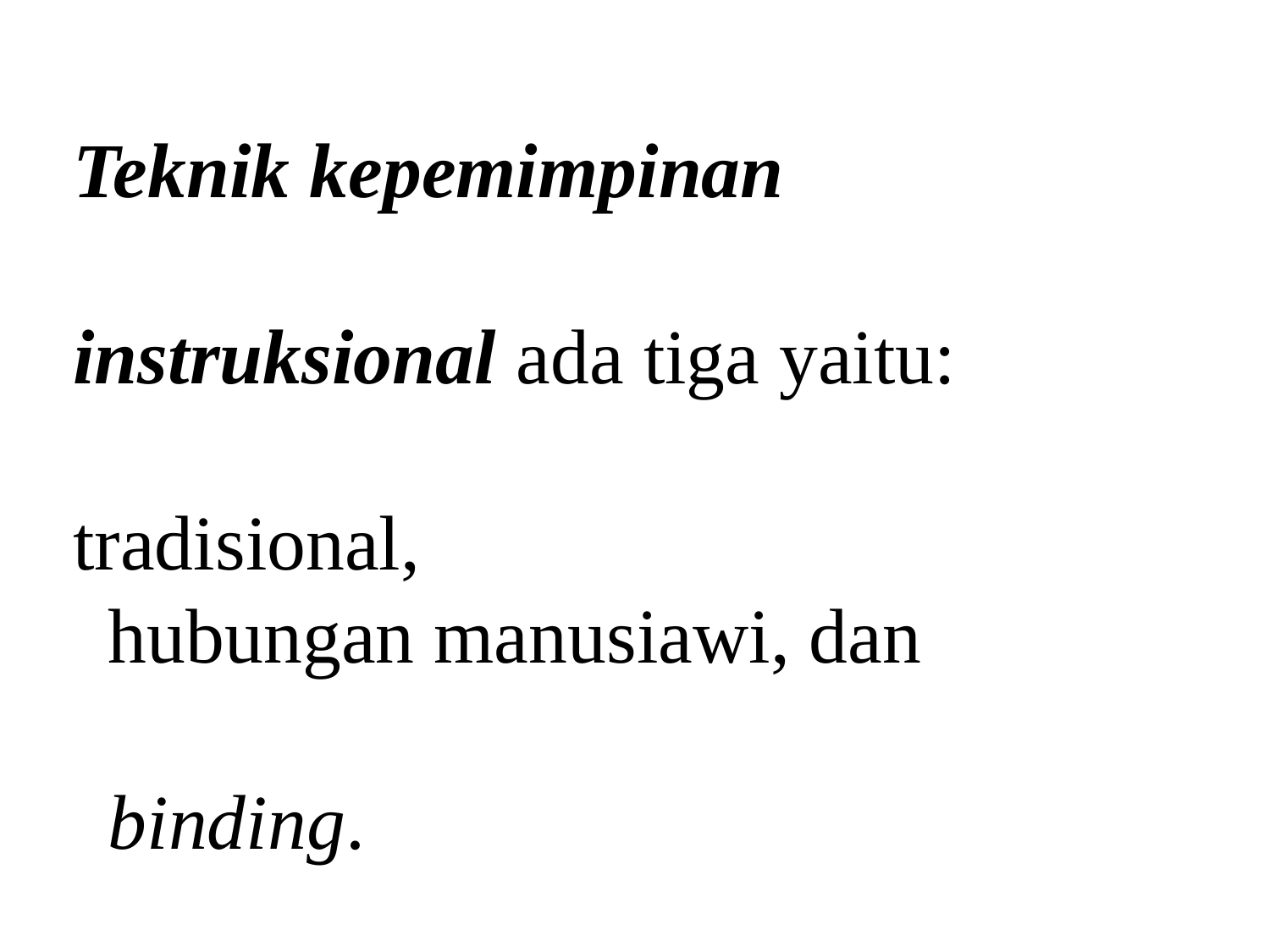

Teknik kepemimpinan instruksional ada tiga yaitu: tradisional,
     hubungan manusiawi, dan

     binding.